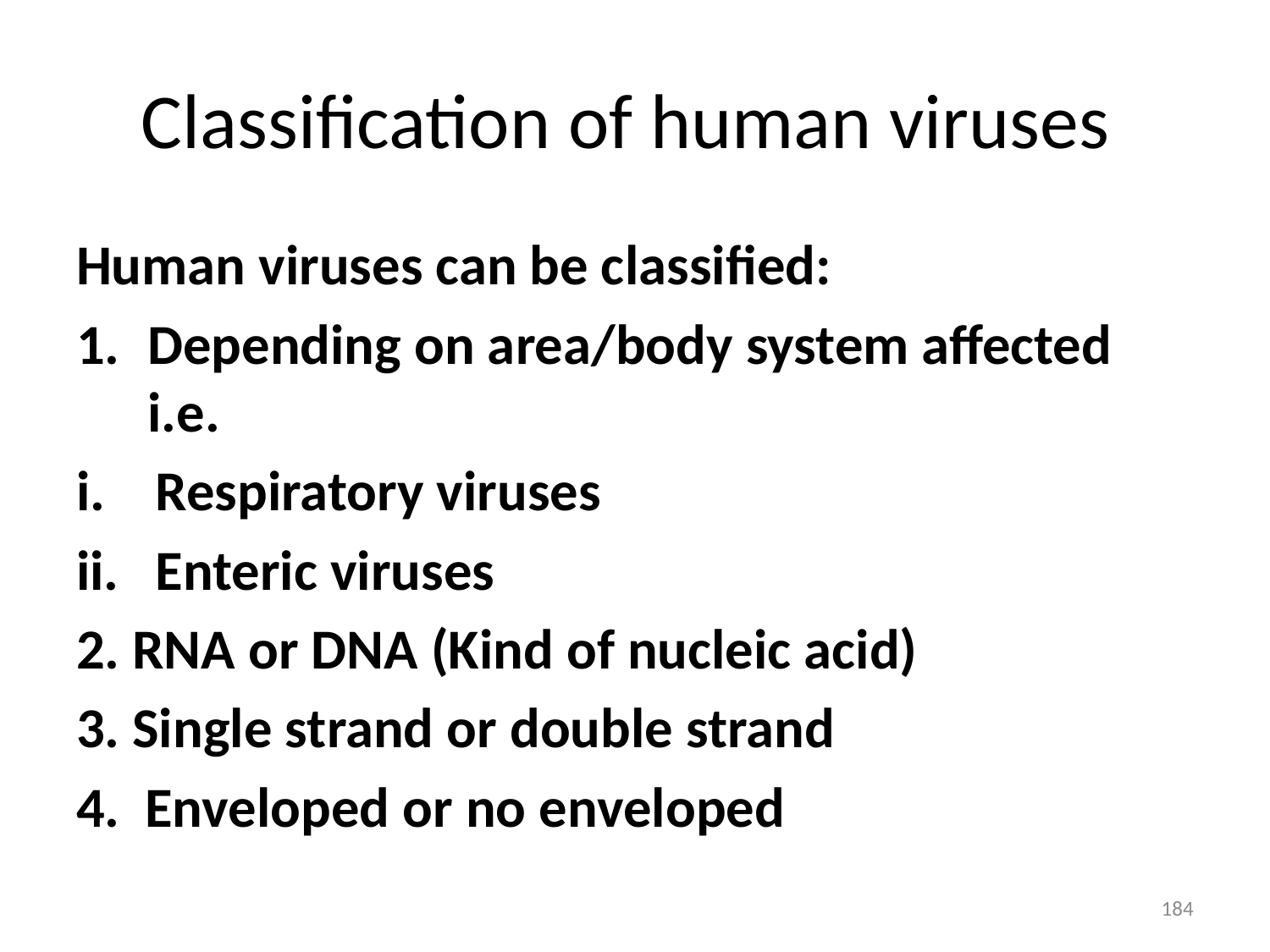

# Classification of human viruses
Human viruses can be classified:
Depending on area/body system affected i.e.
Respiratory viruses
Enteric viruses
2. RNA or DNA (Kind of nucleic acid)
3. Single strand or double strand
4.  Enveloped or no enveloped

184